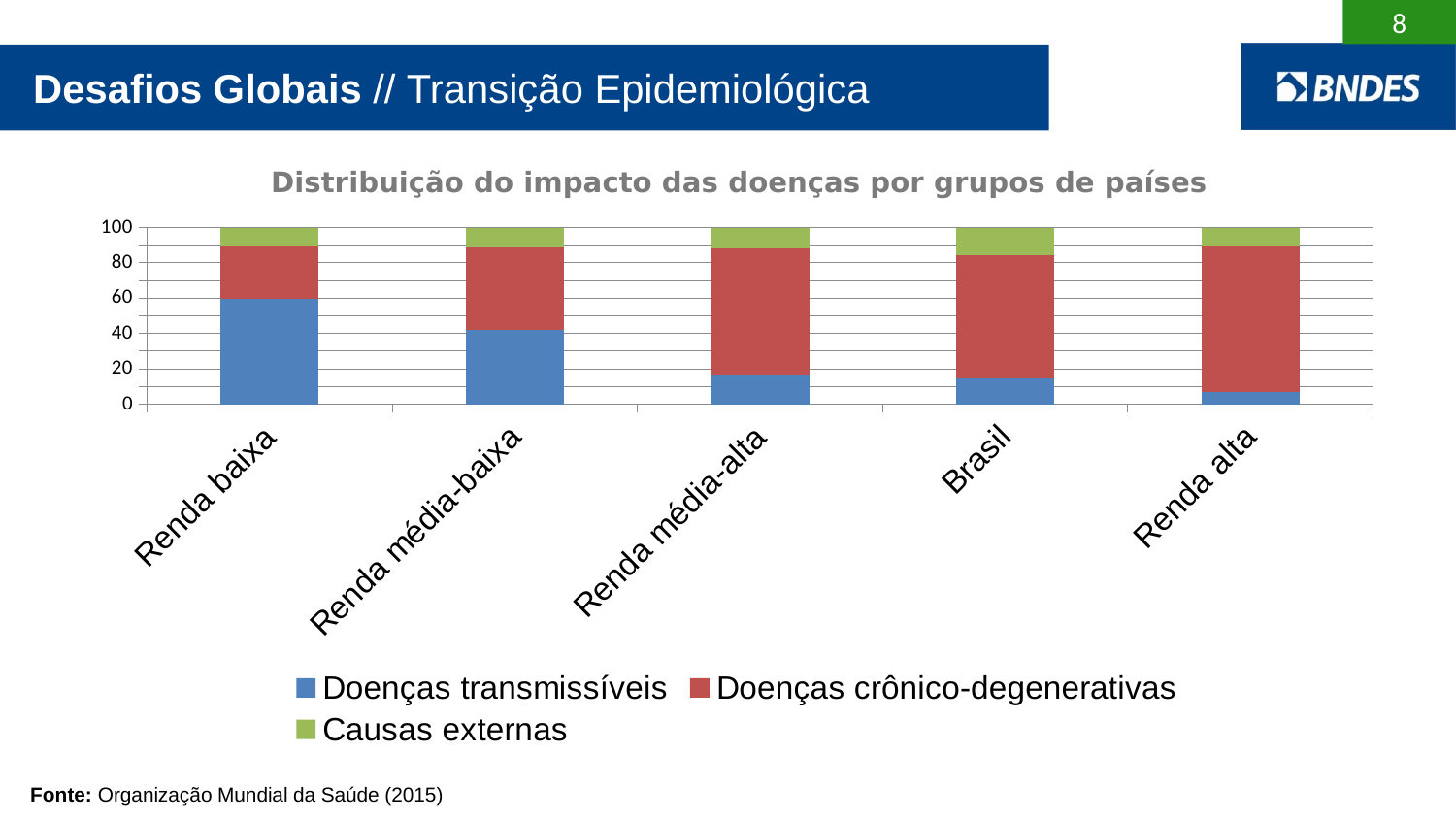

8

  Desafios Globais // Transição Epidemiológica

And the demand for health is changing too
Distribuição do impacto das doenças por grupos de países

### Chart

| Category |  |  |  |
|---|---|---|---|
| Renda baixa | 59.37246466441948 | 30.618636567603 | 10.00889916196711 |
| Renda média-baixa | 42.0148782825785 | 46.56611504584363 | 11.41900781307974 |
| Renda média-alta | 16.84484582836618 | 71.1647759351182 | 11.99037851871785 |
| Brasil | 14.60767861703845 | 69.9250637598015 | 15.46725762316004 |
| Renda alta | 6.810153822753987 | 82.96998938368245 | 10.21985653627438 |
Fonte: Organização Mundial da Saúde (2015)
Fonte: World Health Organization. The Global Burden of Disease